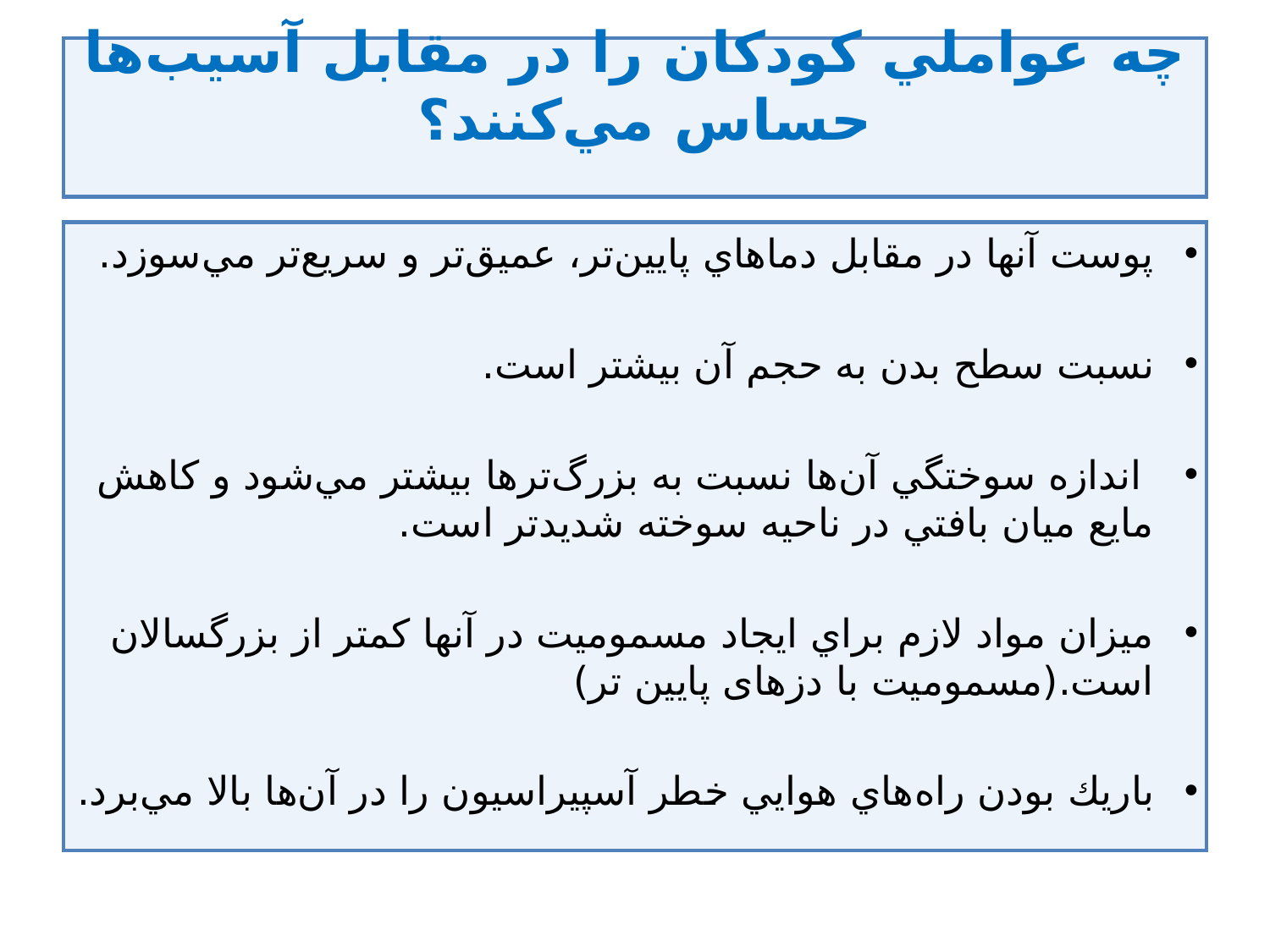

# چه عواملي كودكان را در مقابل آسيب‌ها حساس مي‌كنند؟
پوست آنها در مقابل دماهاي پايين‌تر، عميق‌تر و سريع‌تر مي‌سوزد.

نسبت سطح بدن به حجم آن بيشتر است.

 اندازه سوختگي آن‌ها نسبت به بزرگ‌ترها بيشتر مي‌شود و كاهش مايع ميان بافتي در ناحيه سوخته شديدتر است.

ميزان مواد لازم براي ايجاد مسموميت در آنها كمتر از بزرگسالان است.(مسمومیت با دزهای پایین تر)

باريك بودن راه‌هاي هوايي خطر آسپيراسيون را در آن‌ها بالا مي‌برد.